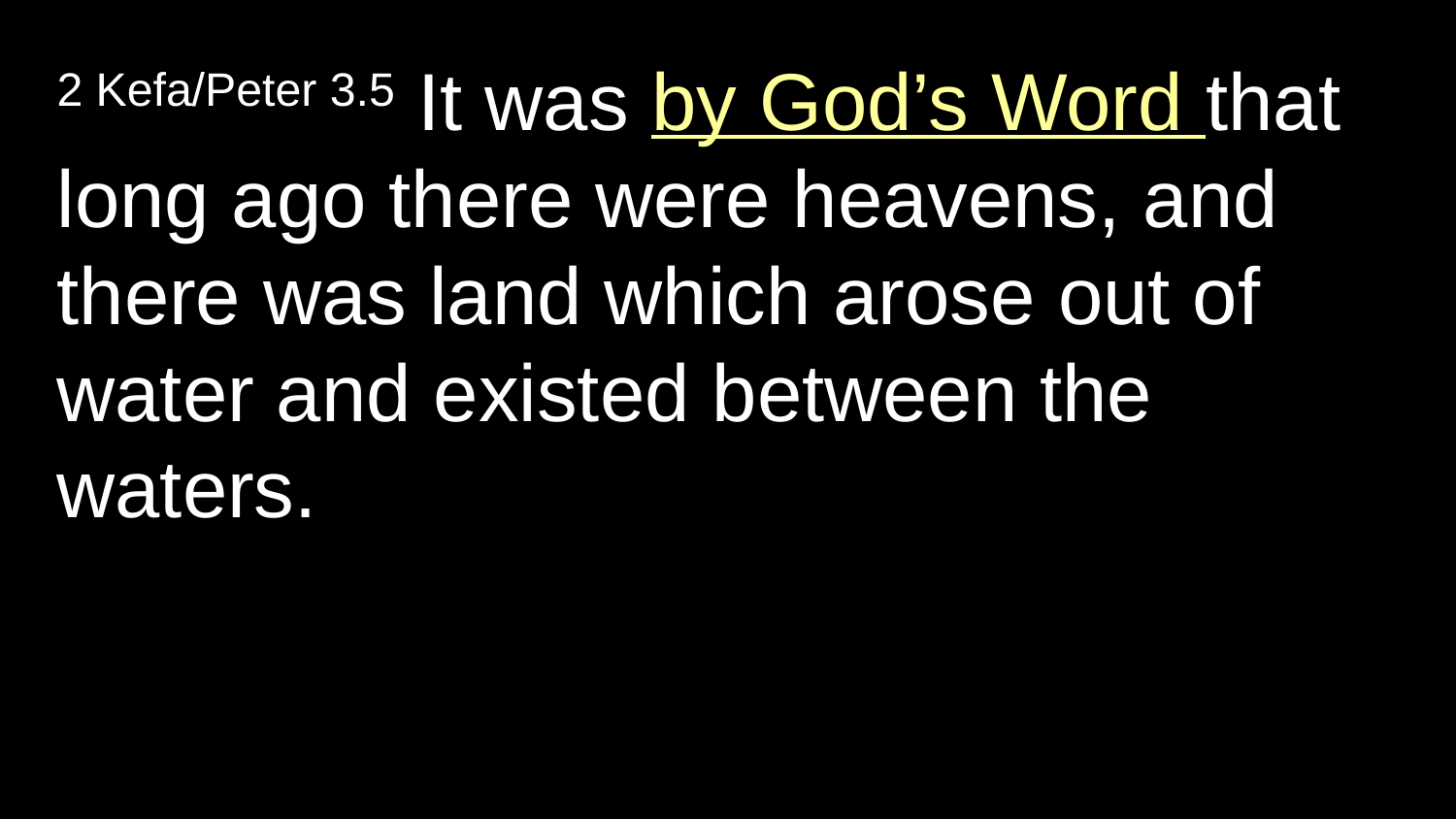

2 Kefa/Peter 3.5 It was by God’s Word that long ago there were heavens, and there was land which arose out of water and existed between the waters.